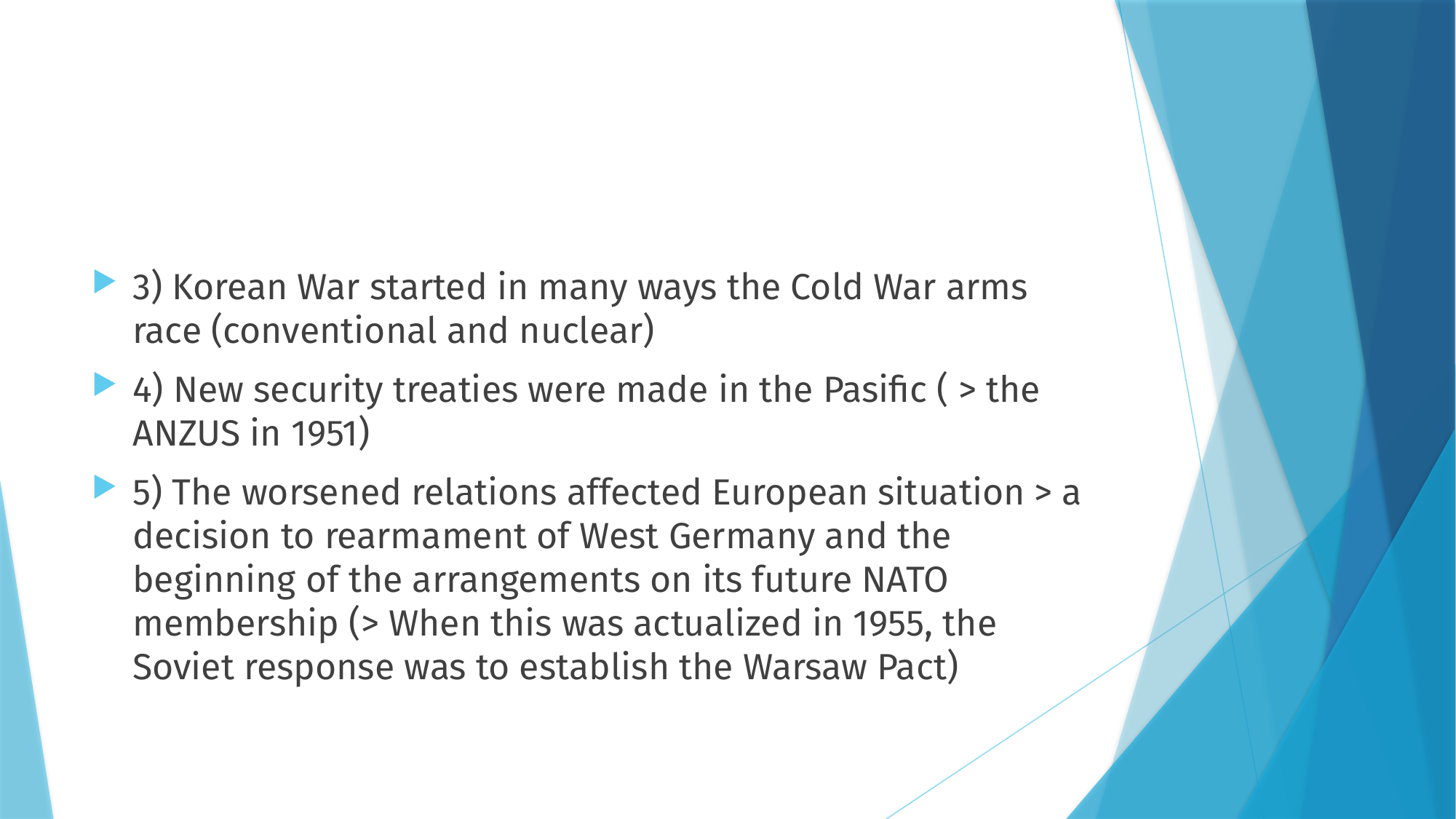

#
3) Korean War started in many ways the Cold War arms race (conventional and nuclear)
4) New security treaties were made in the Pasific ( > the ANZUS in 1951)
5) The worsened relations affected European situation > a decision to rearmament of West Germany and the beginning of the arrangements on its future NATO membership (> When this was actualized in 1955, the Soviet response was to establish the Warsaw Pact)